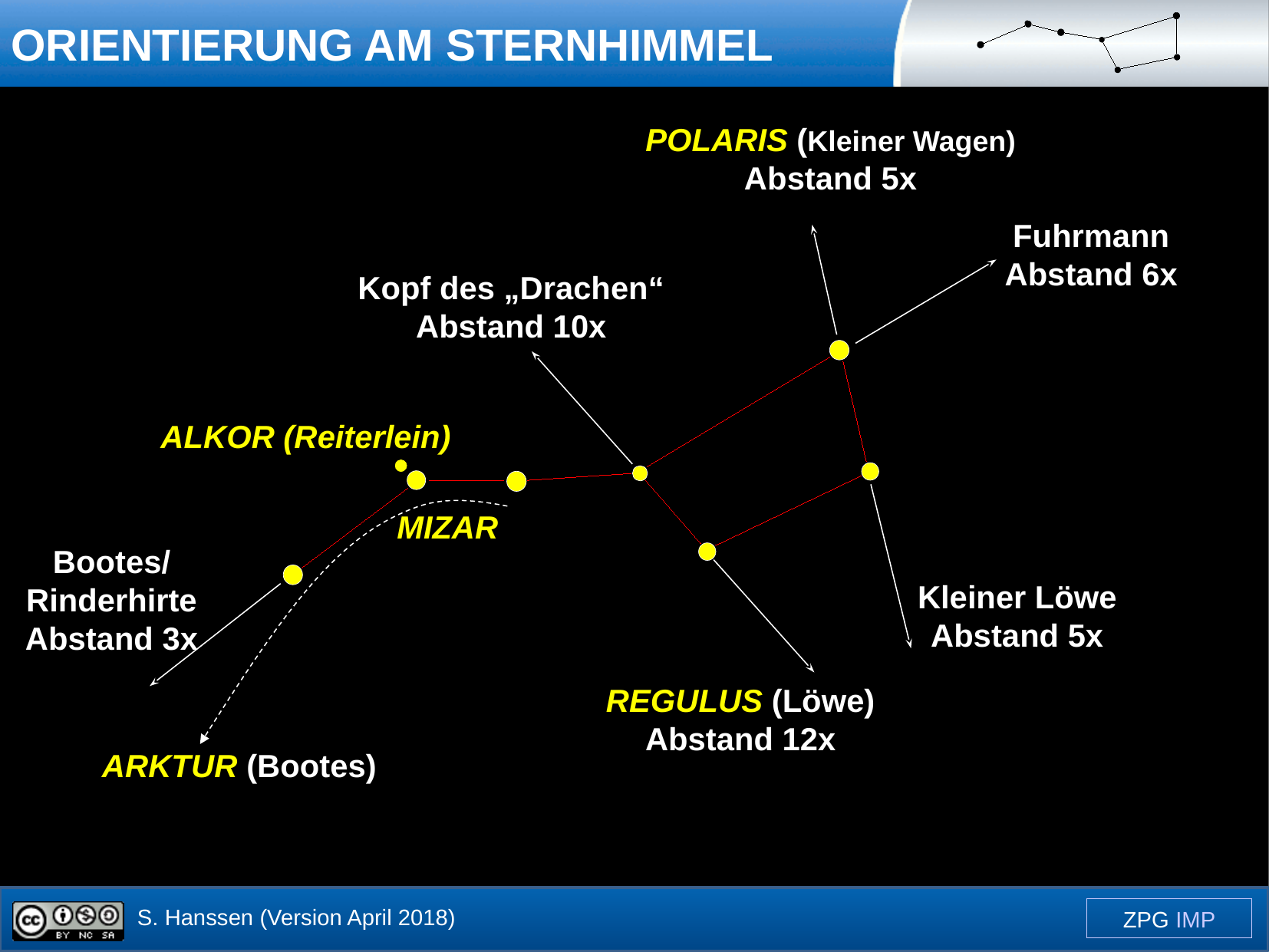

POLARIS (Kleiner Wagen)
Abstand 5x
Fuhrmann
Abstand 6x

Kopf des „Drachen“
Abstand 10x

ALKOR (Reiterlein)

MIZAR
Bootes/
Rinderhirte
Abstand 3x

Kleiner Löwe
Abstand 5x

REGULUS (Löwe)
Abstand 12x
ARKTUR (Bootes)